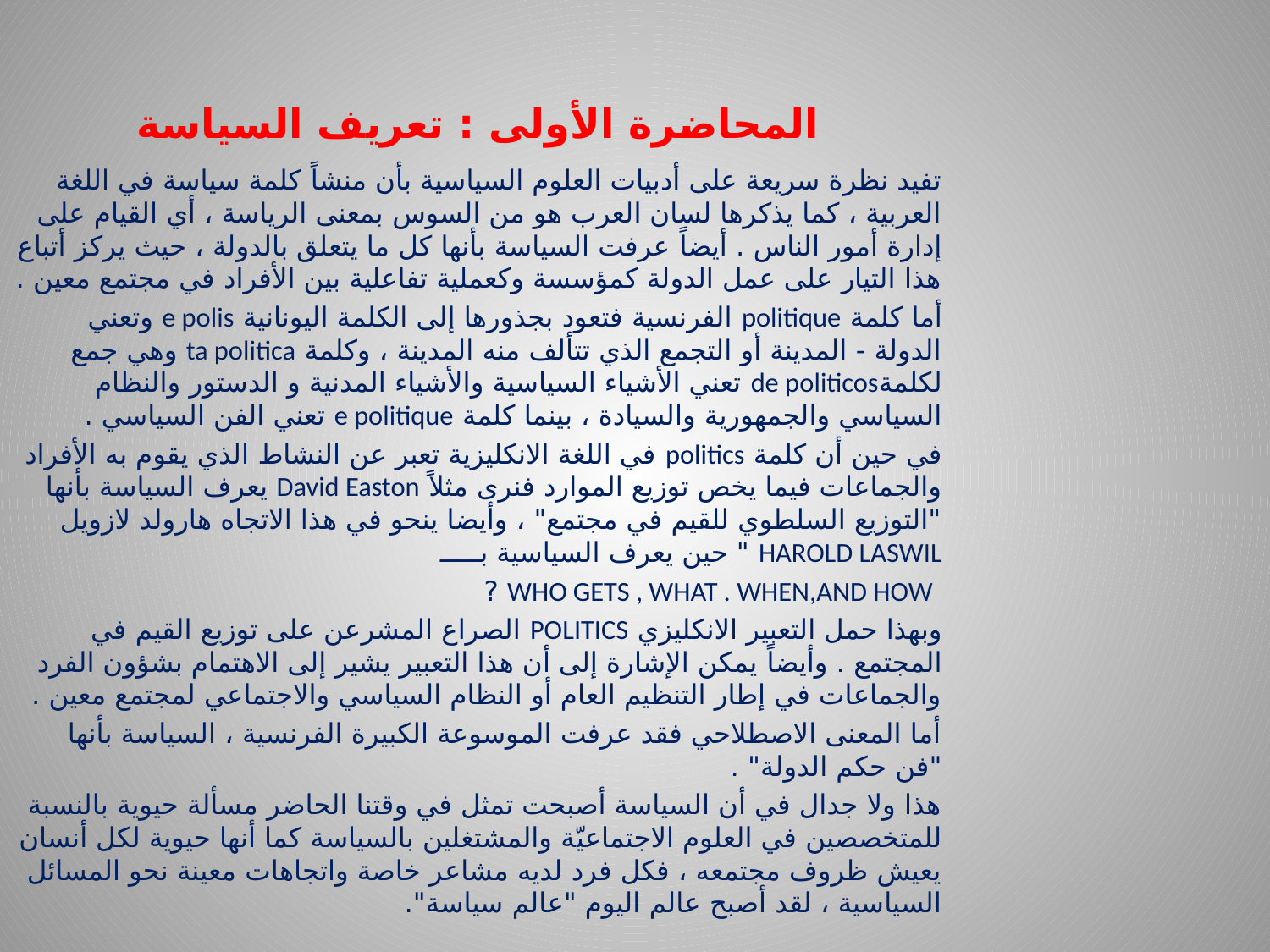

المحاضرة الأولى : تعريف السياسة

تفيد نظرة سريعة على أدبيات العلوم السياسية بأن منشاً كلمة سياسة في اللغة العربية ، كما يذكرها لسان العرب هو من السوس بمعنى الرياسة ، أي القيام على إدارة أمور الناس . أيضاً عرفت السياسة بأنها كل ما يتعلق بالدولة ، حيث يركز أتباع هذا التيار على عمل الدولة كمؤسسة وكعملية تفاعلية بين الأفراد في مجتمع معين .
أما كلمة politique الفرنسية فتعود بجذورها إلى الكلمة اليونانية e polis وتعني الدولة - المدينة أو التجمع الذي تتألف منه المدينة ، وكلمة ta politica وهي جمع لكلمةde politicos تعني الأشياء السياسية والأشياء المدنية و الدستور والنظام السياسي والجمهورية والسيادة ، بينما كلمة e politique تعني الفن السياسي .
في حين أن كلمة politics في اللغة الانكليزية تعبر عن النشاط الذي يقوم به الأفراد والجماعات فيما يخص توزيع الموارد فنرى مثلاً David Easton يعرف السياسة بأنها "التوزيع السلطوي للقيم في مجتمع" ، وأيضا ينحو في هذا الاتجاه هارولد لازويل HAROLD LASWIL " حين يعرف السياسية بـــــ
 WHO GETS , WHAT . WHEN,AND HOW ?
وبهذا حمل التعبير الانكليزي POLITICS الصراع المشرعن على توزيع القيم في المجتمع . وأيضاً يمكن الإشارة إلى أن هذا التعبير يشير إلى الاهتمام بشؤون الفرد والجماعات في إطار التنظيم العام أو النظام السياسي والاجتماعي لمجتمع معين .
أما المعنى الاصطلاحي فقد عرفت الموسوعة الكبيرة الفرنسية ، السياسة بأنها "فن حكم الدولة" .
هذا ولا جدال في أن السياسة أصبحت تمثل في وقتنا الحاضر مسألة حيوية بالنسبة للمتخصصين في العلوم الاجتماعيّة والمشتغلين بالسياسة كما أنها حيوية لكل أنسان يعيش ظروف مجتمعه ، فكل فرد لديه مشاعر خاصة واتجاهات معينة نحو المسائل السياسية ، لقد أصبح عالم اليوم "عالم سياسة".